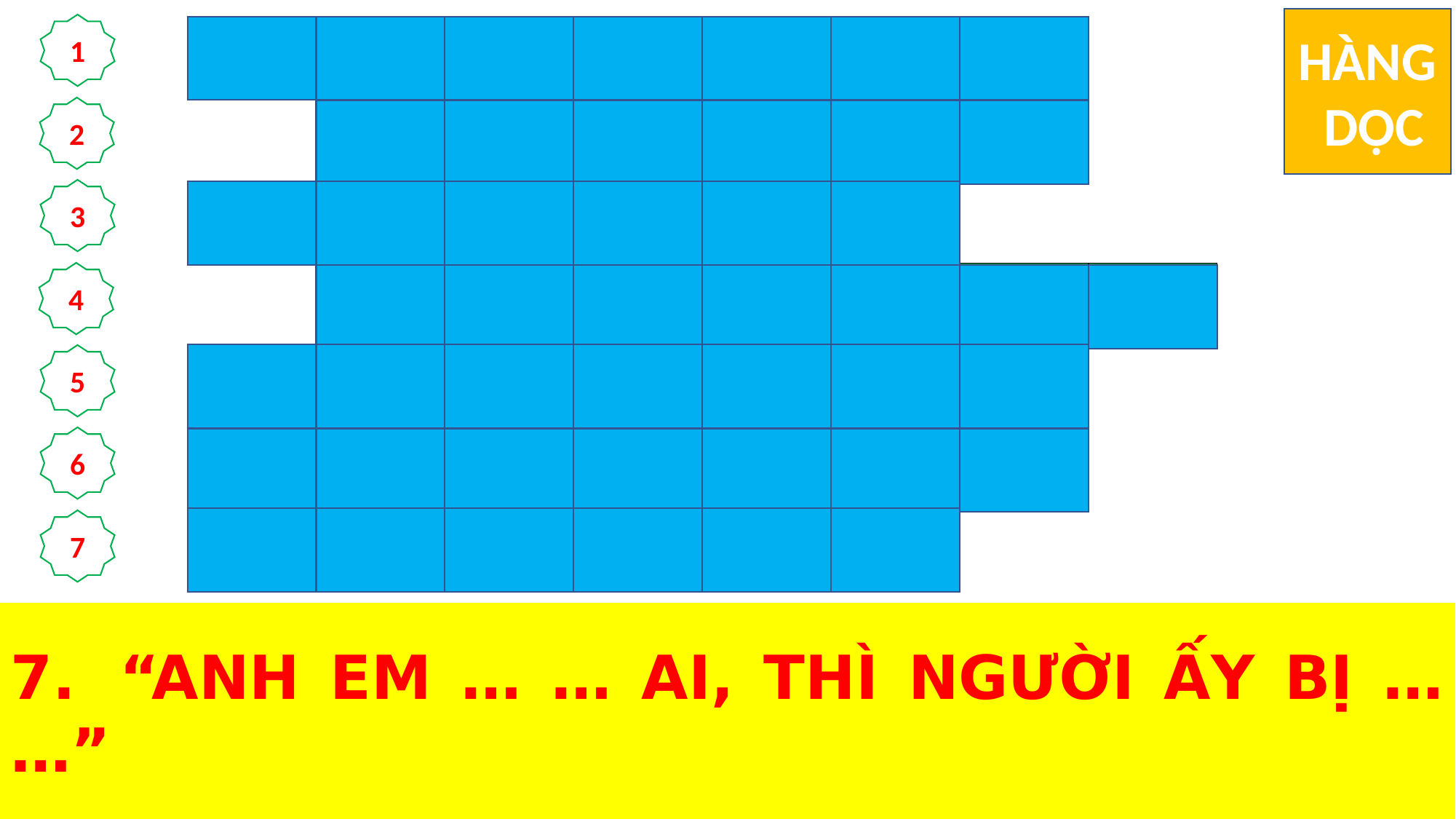

HÀNG
 DỌC
1

| Đ | Ư | Ợ | C | T | H | A |  |  |  |
| --- | --- | --- | --- | --- | --- | --- | --- | --- | --- |
|  | B | Ì | N | H | A | N |  |  |  |
| X | E | M | T | A | Y |  |  |  |  |
|  | T | H | Ứ | N | H | Ấ | T |  |  |
| Đ | Ó | N | G | K | Í | N |  |  |  |
| T | H | Ổ | I | H | Ơ | I |  |  |  |
| C | Ầ | M | G | I | Ữ |  |  |  |  |
2

3

4

5
6

7
1.	“ANH EM THA TỘI CHO AI, THÌ NGƯỜI ẤY … …”
2.	CHÚA GIÊ-SU HIỆN RA VÀ BAN CHO CÁC MÔN ĐỆ ĐIỀU GÌ?
3.	CHÚA GIÊ-SU ĐÃ CHO CÁC MÔN ĐỆ XEM THỨ GÌ ĐỂ CHỨNG MINH NGƯỜI ĐANG SỐNG?
4.	CHÚA GIÊ-SU HIỆN RA NGÀY NÀO TRONG TUẦN?
5.	NƠI CÁC MÔN ĐỆ Ở TRƯỚC KHI CHÚA HIỆN RA ĐỀU Ở TRONG TÌNH TRẠNG NÀO?
6.	SAU KHI CHÚC BÌNH AN VÀ CHO CÁC ÔNG XEM TAY, CẠNH SƯỜN, CHÚA ĐÃ LÀM GÌ CHO CÁC MÔN ĐỆ?
7.	“ANH EM … … AI, THÌ NGƯỜI ẤY BỊ … …”